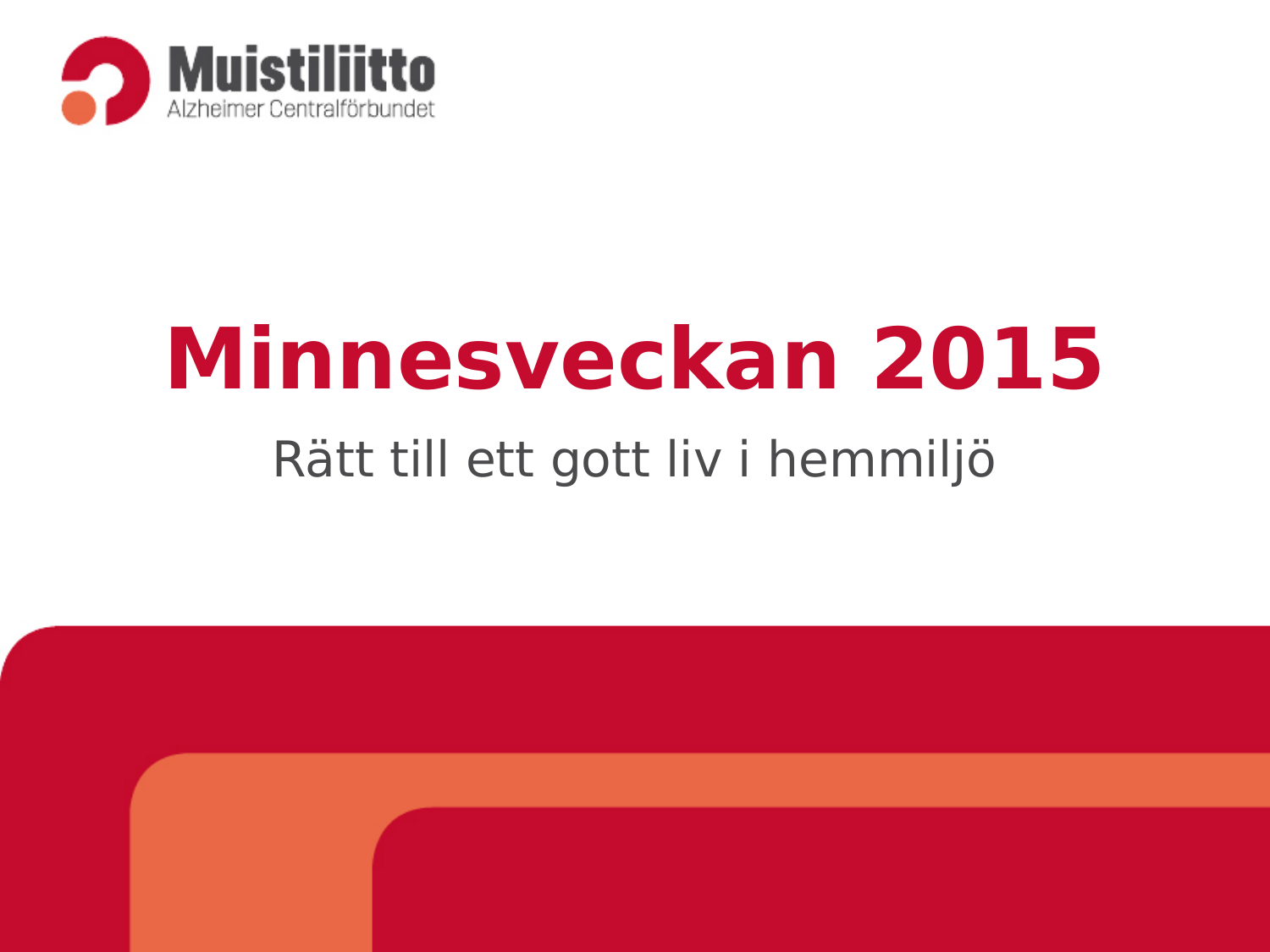

# Minnesveckan 2015 Rätt till ett gott liv i hemmiljö